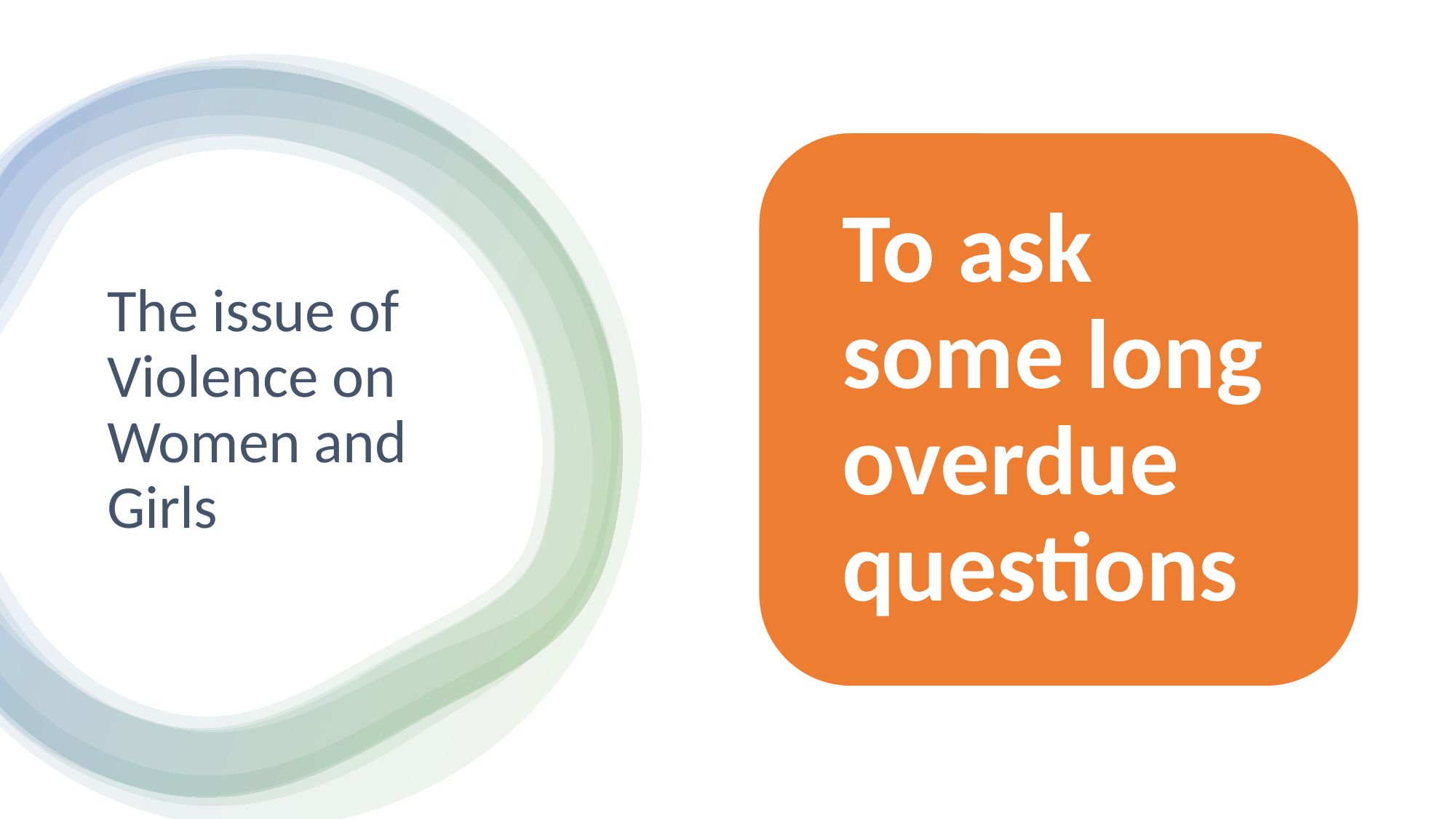

To ask some long overdue questions
# The issue of Violence on Women and Girls